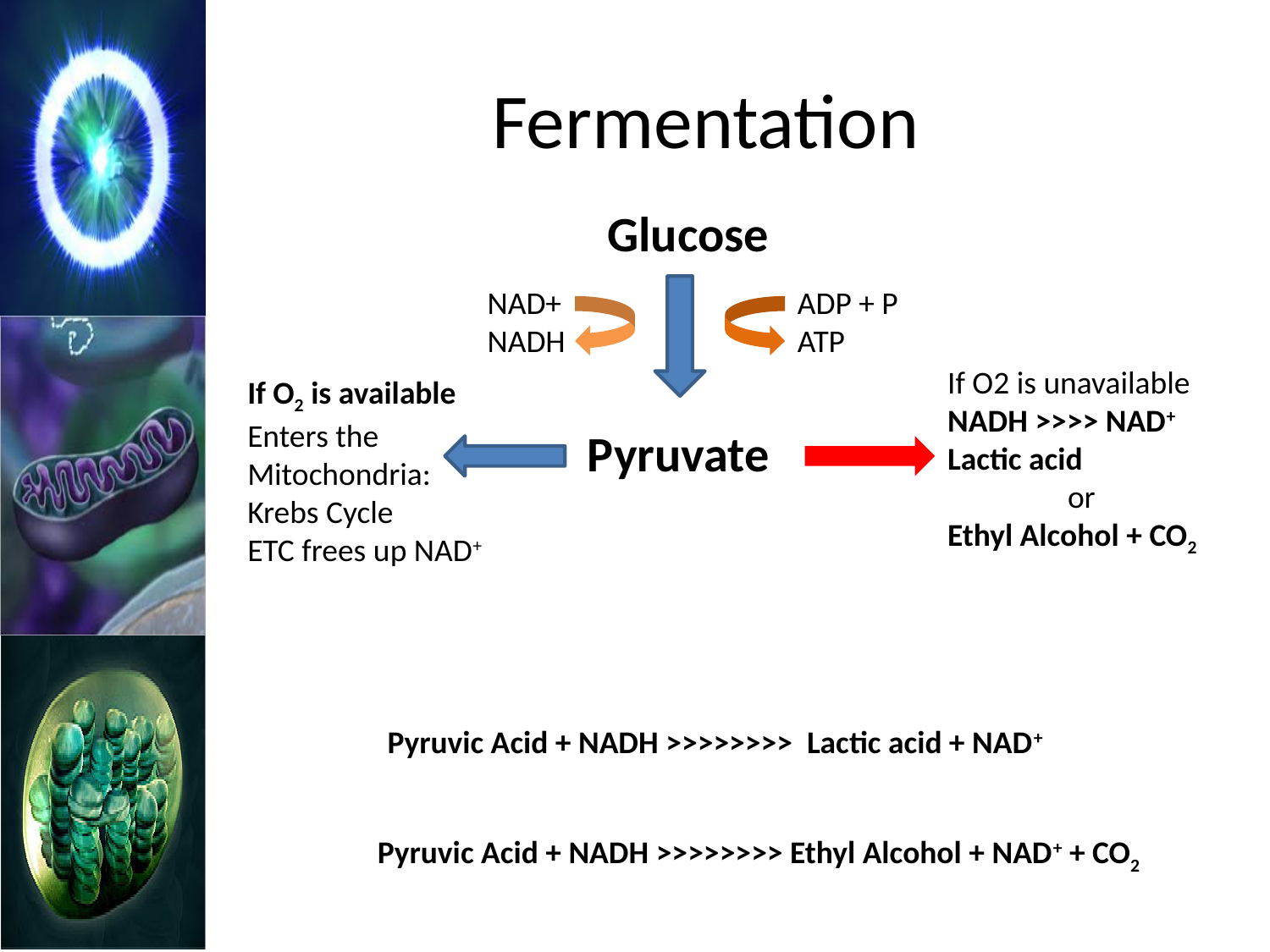

# Fermentation
Glucose
NAD+
NADH

ADP + P
ATP

If O2 is unavailable
NADH >>>> NAD+
Lactic acid
or
Ethyl Alcohol + CO2

If O2 is available
Enters the Mitochondria:
Krebs Cycle
ETC frees up NAD+

Pyruvate
Pyruvic Acid + NADH >>>>>>>>  Lactic acid + NAD+
Pyruvic Acid + NADH >>>>>>>> Ethyl Alcohol + NAD+ + CO2